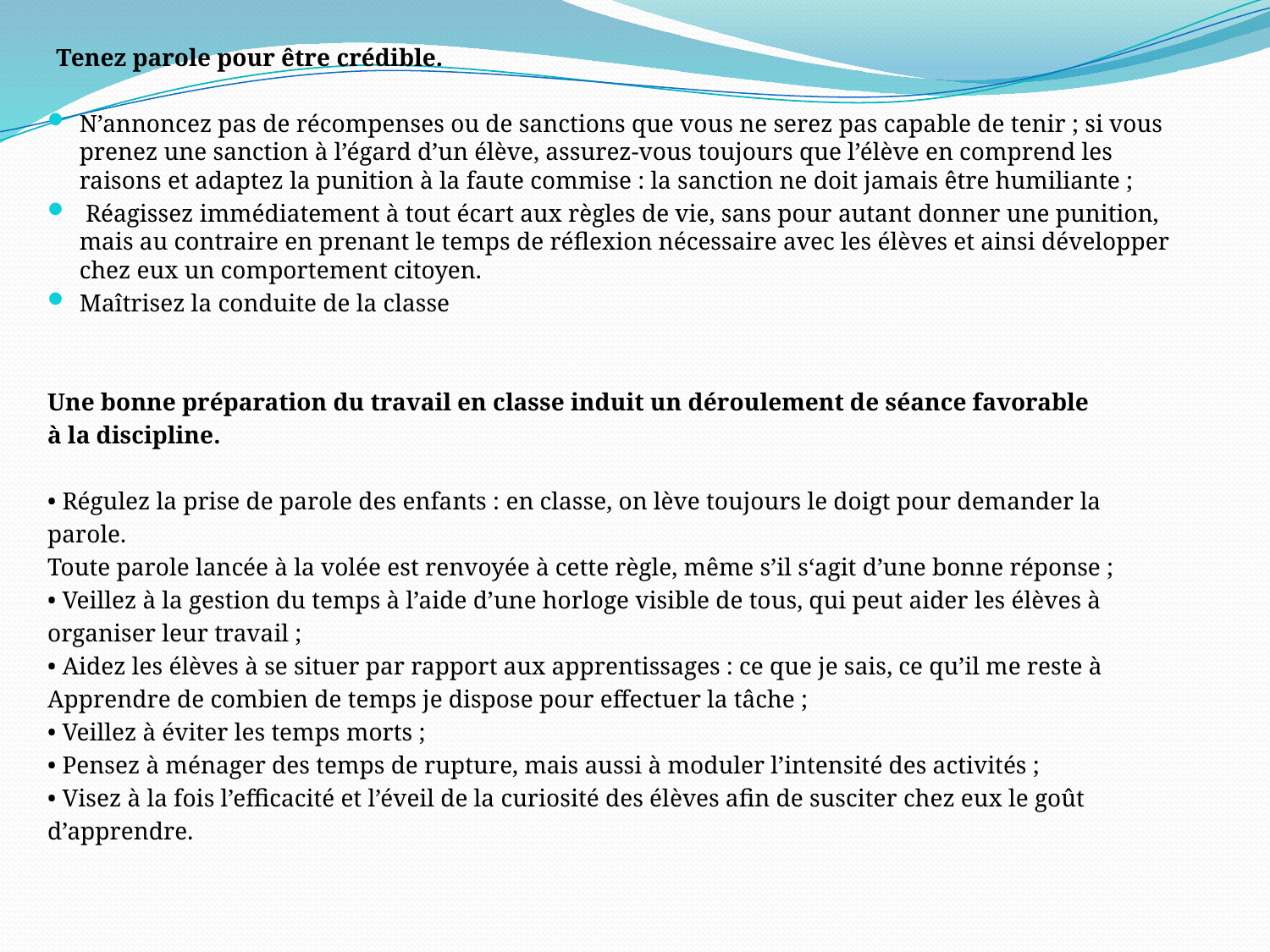

Tenez parole pour être crédible.

N’annoncez pas de récompenses ou de sanctions que vous ne serez pas capable de tenir ; si vous prenez une sanction à l’égard d’un élève, assurez-vous toujours que l’élève en comprend les raisons et adaptez la punition à la faute commise : la sanction ne doit jamais être humiliante ;
 Réagissez immédiatement à tout écart aux règles de vie, sans pour autant donner une punition, mais au contraire en prenant le temps de réflexion nécessaire avec les élèves et ainsi développer chez eux un comportement citoyen.
Maîtrisez la conduite de la classe

Une bonne préparation du travail en classe induit un déroulement de séance favorable
à la discipline.

• Régulez la prise de parole des enfants : en classe, on lève toujours le doigt pour demander la
parole.
Toute parole lancée à la volée est renvoyée à cette règle, même s’il s‘agit d’une bonne réponse ;
• Veillez à la gestion du temps à l’aide d’une horloge visible de tous, qui peut aider les élèves à
organiser leur travail ;
• Aidez les élèves à se situer par rapport aux apprentissages : ce que je sais, ce qu’il me reste à
Apprendre de combien de temps je dispose pour effectuer la tâche ;
• Veillez à éviter les temps morts ;
• Pensez à ménager des temps de rupture, mais aussi à moduler l’intensité des activités ;
• Visez à la fois l’efficacité et l’éveil de la curiosité des élèves afin de susciter chez eux le goût
d’apprendre.